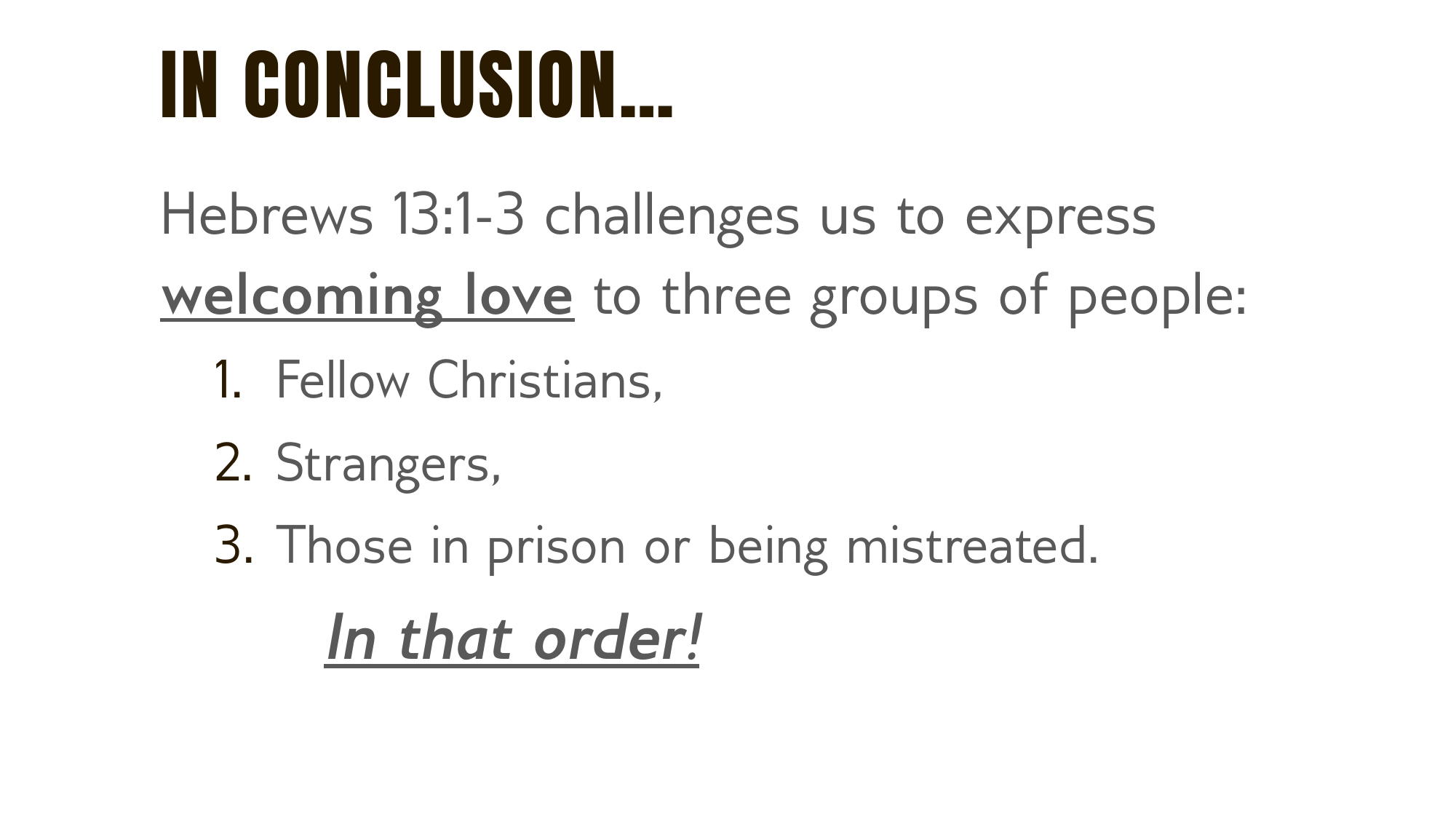

# In Conclusion…
Hebrews 13:1-3 challenges us to express welcoming love to three groups of people:
Fellow Christians,
Strangers,
Those in prison or being mistreated.
In that order!